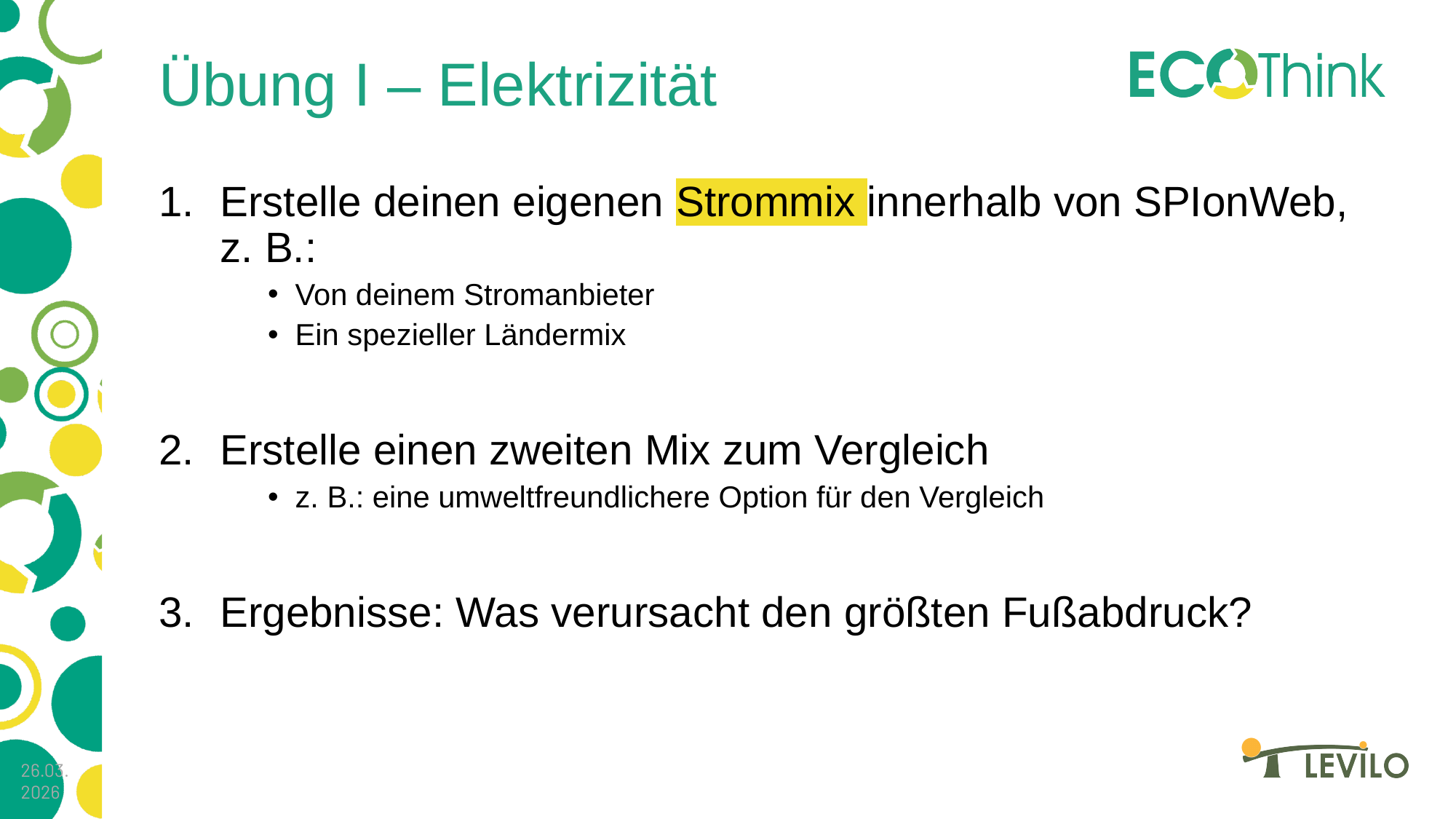

# Übung I – Elektrizität
Erstelle deinen eigenen Strommix innerhalb von SPIonWeb, z. B.:
Von deinem Stromanbieter
Ein spezieller Ländermix

Erstelle einen zweiten Mix zum Vergleich
z. B.: eine umweltfreundlichere Option für den Vergleich

Ergebnisse: Was verursacht den größten Fußabdruck?

26.03.2026